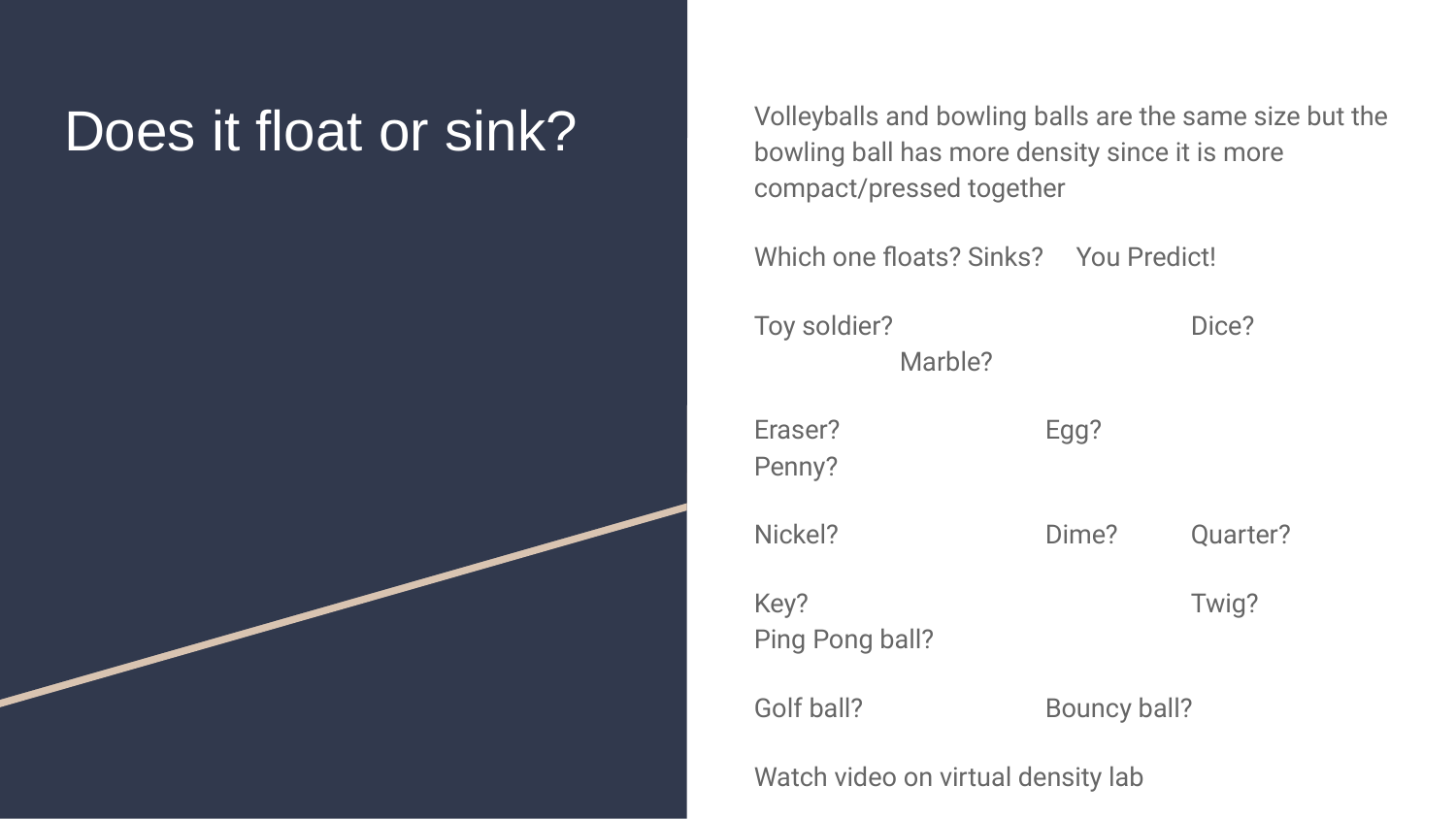

# Does it float or sink?
Volleyballs and bowling balls are the same size but the bowling ball has more density since it is more compact/pressed together
Which one floats? Sinks?     You Predict!
Toy soldier? 		Dice? 		Marble?
Eraser? 		Egg? 		Penny?
Nickel?		Dime? 	Quarter?
Key? 			Twig? 	Ping Pong ball?
Golf ball? 		Bouncy ball?
Watch video on virtual density lab